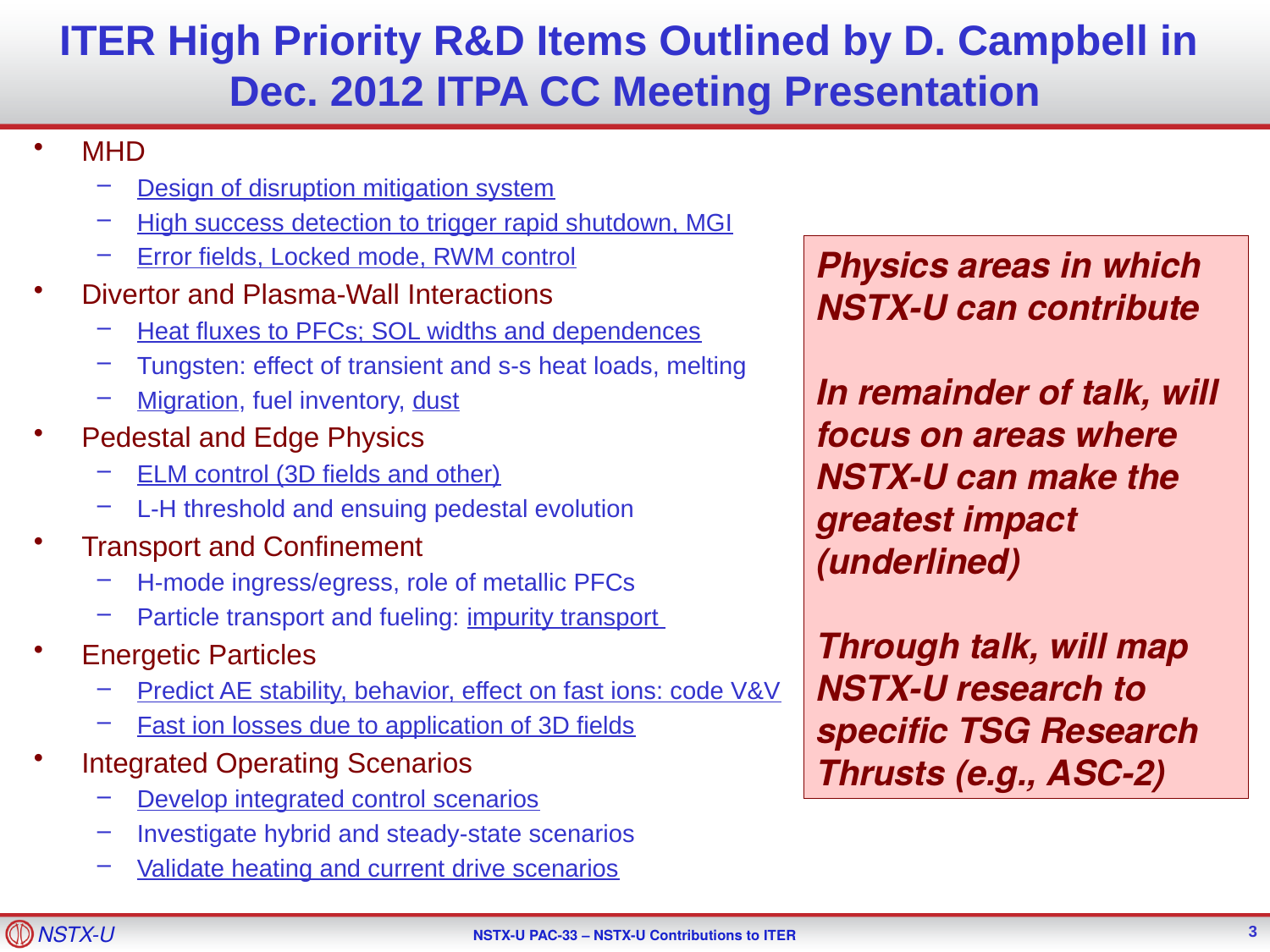

# ITER High Priority R&D Items Outlined by D. Campbell in Dec. 2012 ITPA CC Meeting Presentation
MHD
Design of disruption mitigation system
High success detection to trigger rapid shutdown, MGI
Error fields, Locked mode, RWM control
Divertor and Plasma-Wall Interactions
Heat fluxes to PFCs; SOL widths and dependences
Tungsten: effect of transient and s-s heat loads, melting
Migration, fuel inventory, dust
Pedestal and Edge Physics
ELM control (3D fields and other)
L-H threshold and ensuing pedestal evolution
Transport and Confinement
H-mode ingress/egress, role of metallic PFCs
Particle transport and fueling: impurity transport
Energetic Particles
Predict AE stability, behavior, effect on fast ions: code V&V
Fast ion losses due to application of 3D fields
Integrated Operating Scenarios
Develop integrated control scenarios
Investigate hybrid and steady-state scenarios
Validate heating and current drive scenarios
Physics areas in which NSTX-U can contribute

In remainder of talk, will focus on areas where NSTX-U can make the greatest impact (underlined)

Through talk, will map NSTX-U research to specific TSG Research Thrusts (e.g., ASC-2)
3